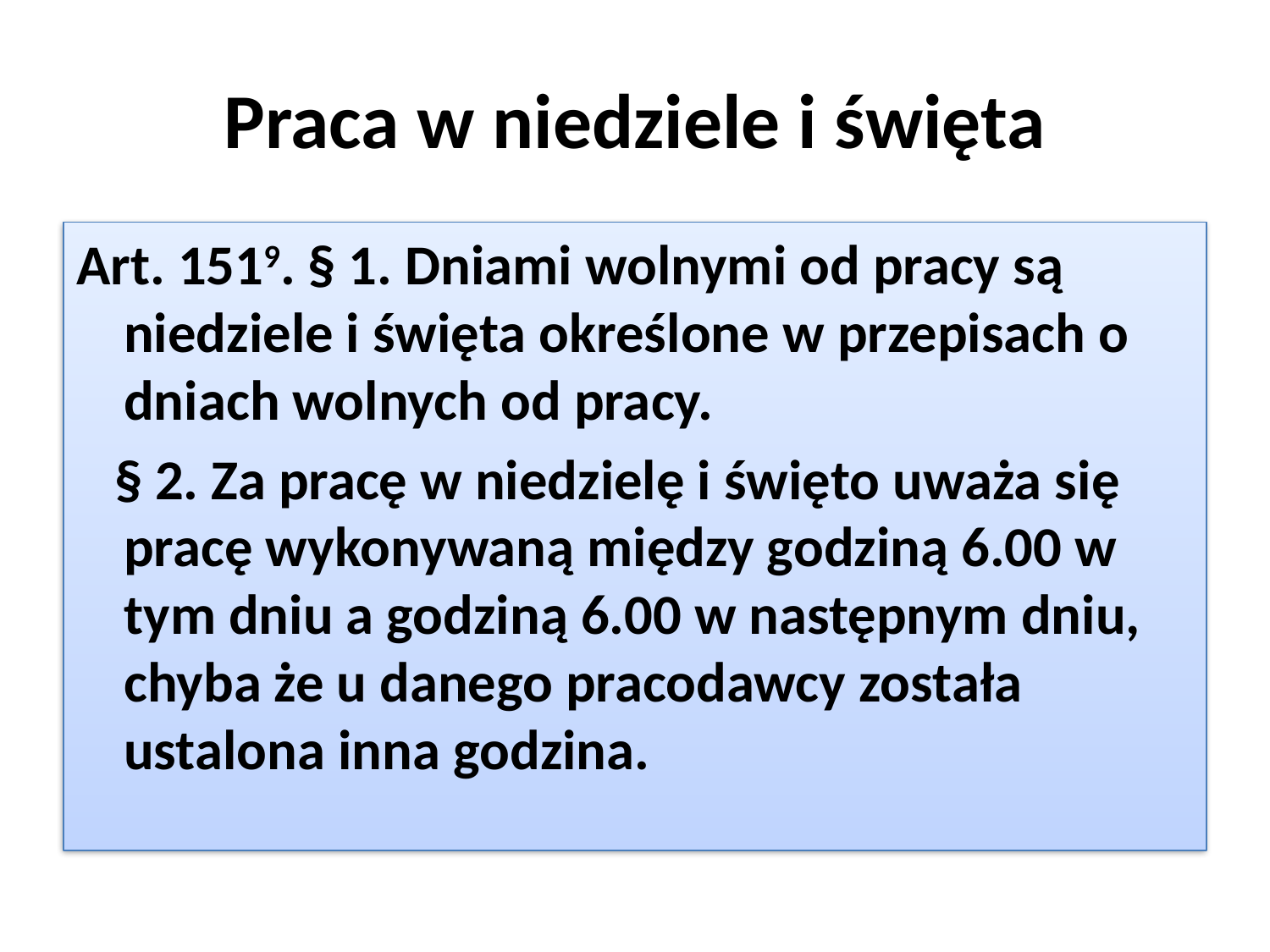

# Praca w niedziele i święta
Art. 1519. § 1. Dniami wolnymi od pracy są niedziele i święta określone w przepisach o dniach wolnych od pracy.
   § 2. Za pracę w niedzielę i święto uważa się pracę wykonywaną między godziną 6.00 w tym dniu a godziną 6.00 w następnym dniu, chyba że u danego pracodawcy została ustalona inna godzina.